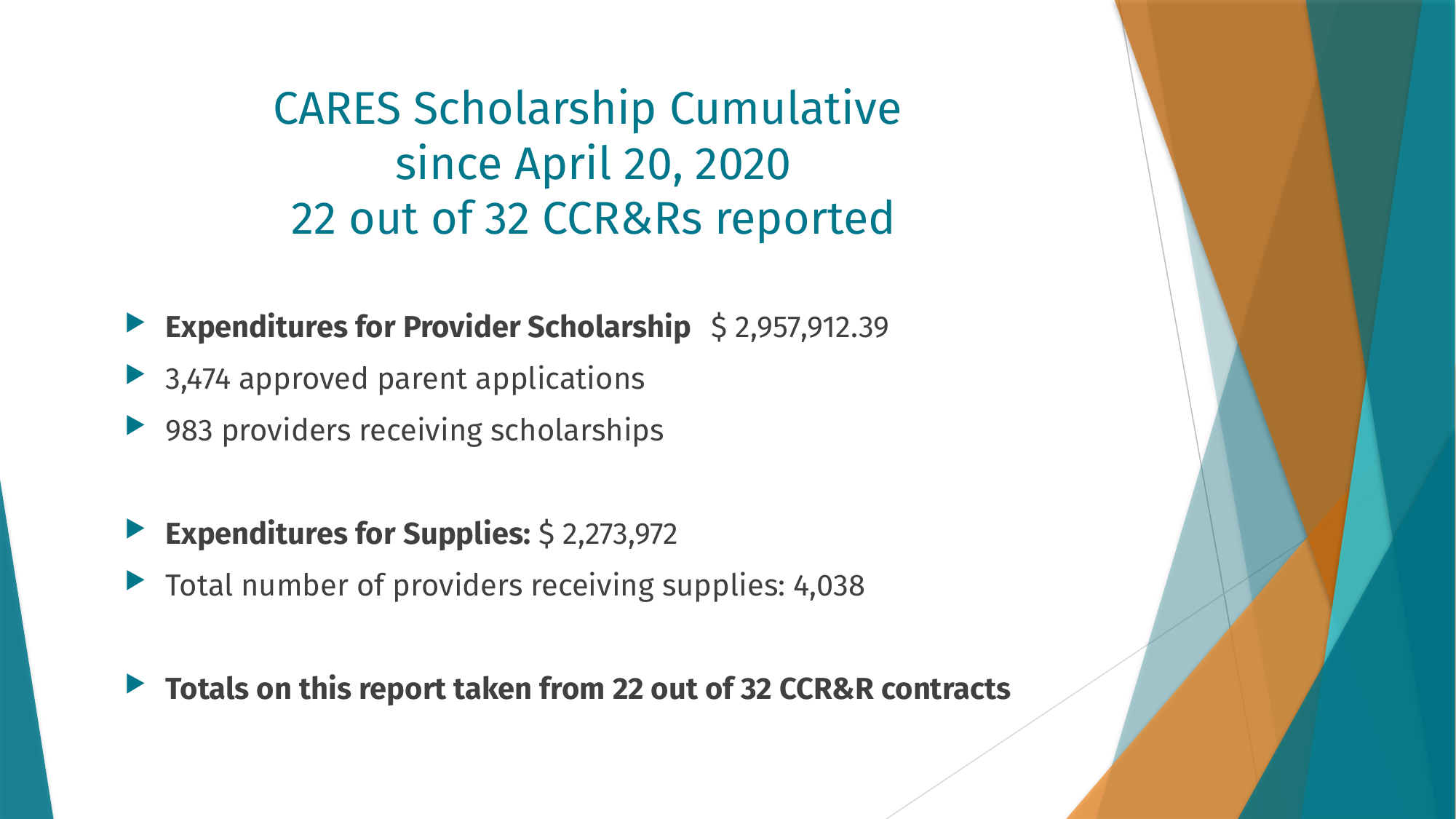

# CARES Scholarship Cumulative since April 20, 2020 22 out of 32 CCR&Rs reported

Expenditures for Provider Scholarship  	$ 2,957,912.39
3,474 approved parent applications
983 providers receiving scholarships

Expenditures for Supplies: $ 2,273,972
Total number of providers receiving supplies: 4,038

Totals on this report taken from 22 out of 32 CCR&R contracts